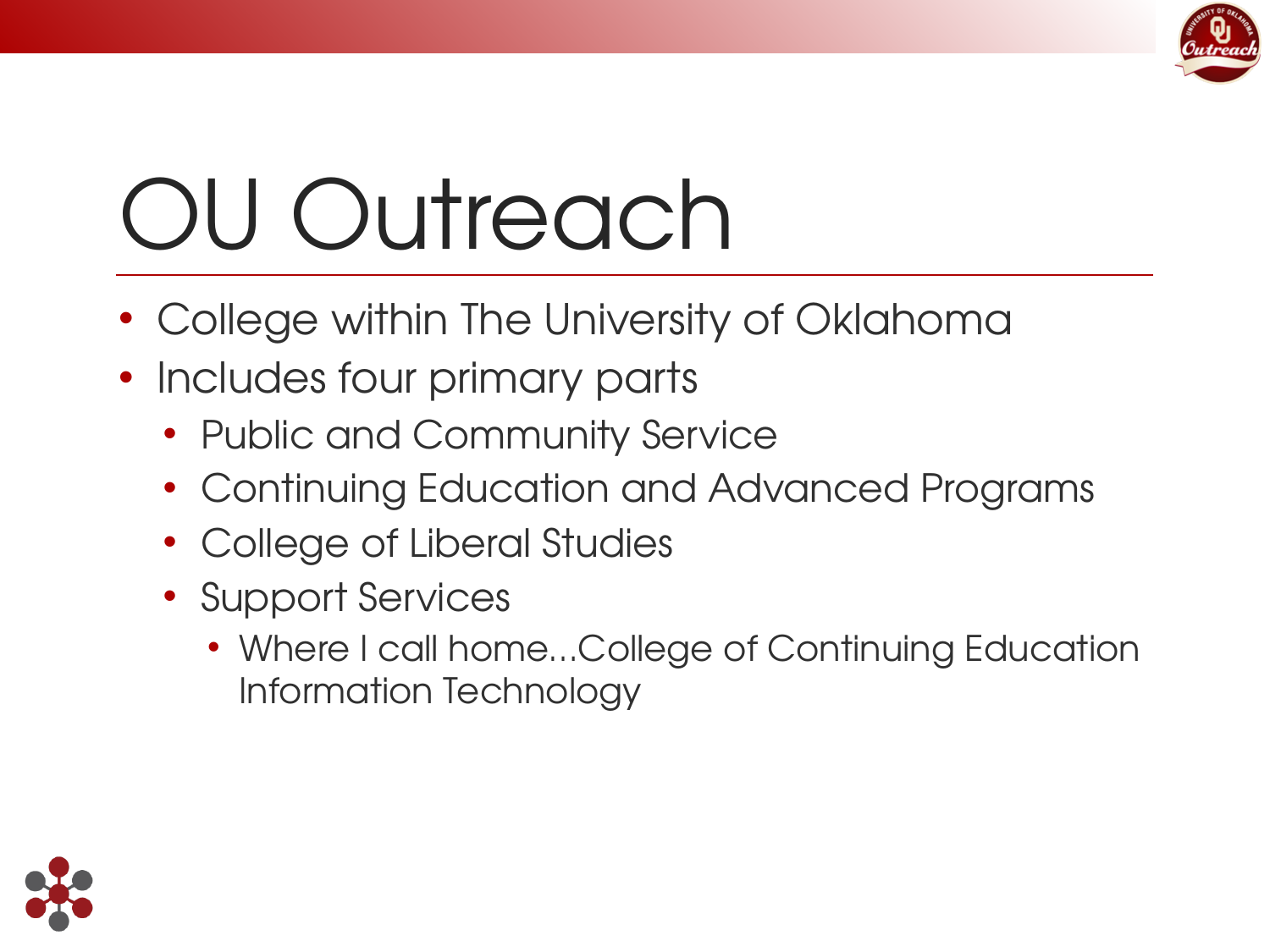

# OU Outreach
College within The University of Oklahoma
Includes four primary parts
Public and Community Service
Continuing Education and Advanced Programs
College of Liberal Studies
Support Services
Where I call home…College of Continuing Education Information Technology